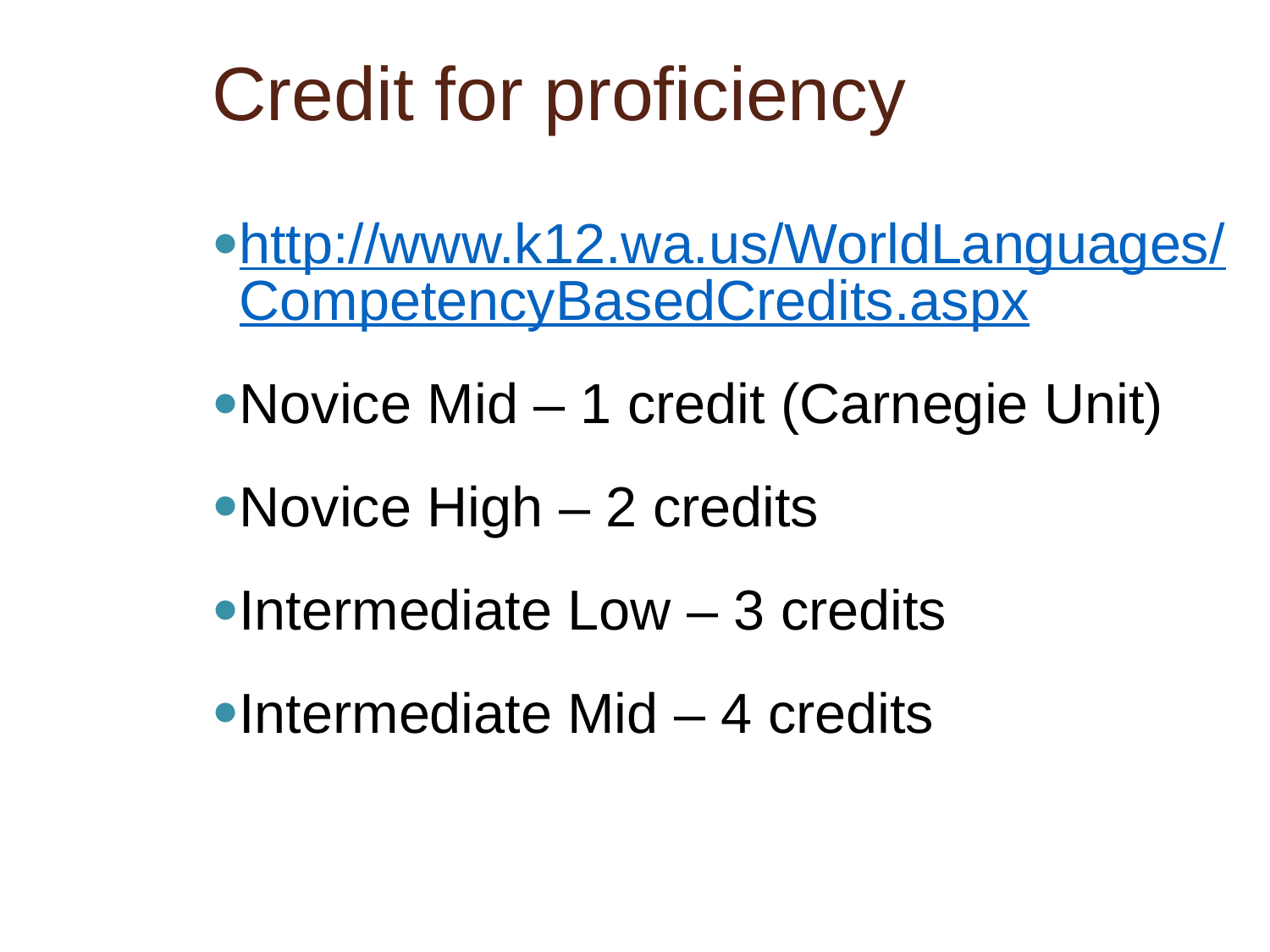

# Credit for proficiency
http://www.k12.wa.us/WorldLanguages/CompetencyBasedCredits.aspx
Novice Mid – 1 credit (Carnegie Unit)
Novice High – 2 credits
Intermediate Low – 3 credits
Intermediate Mid – 4 credits